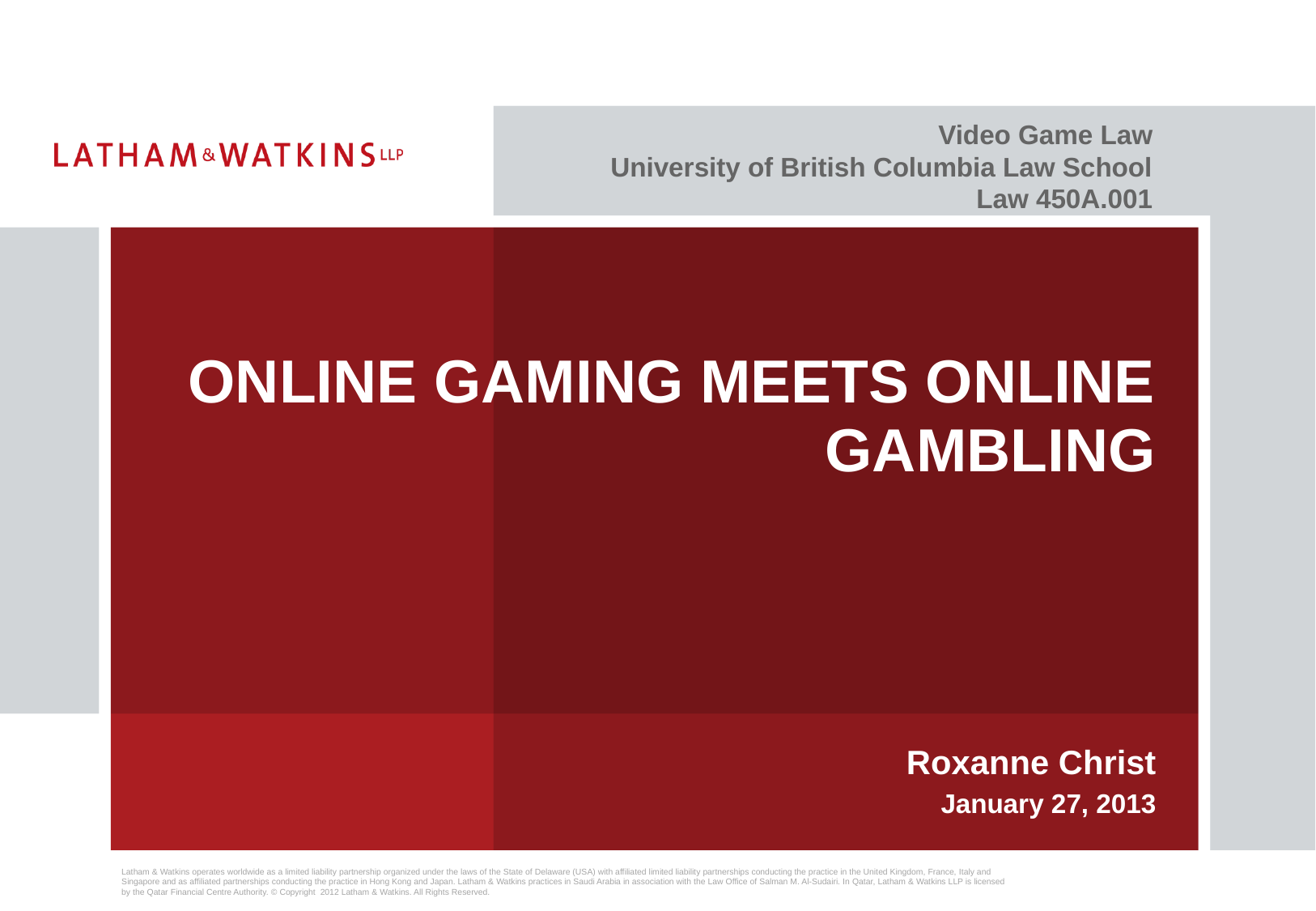

Video Game Law
University of British Columbia Law School
Law 450A.001
# ONLINE GAMING MEETS ONLINE GAMBLING
Roxanne Christ
January 27, 2013